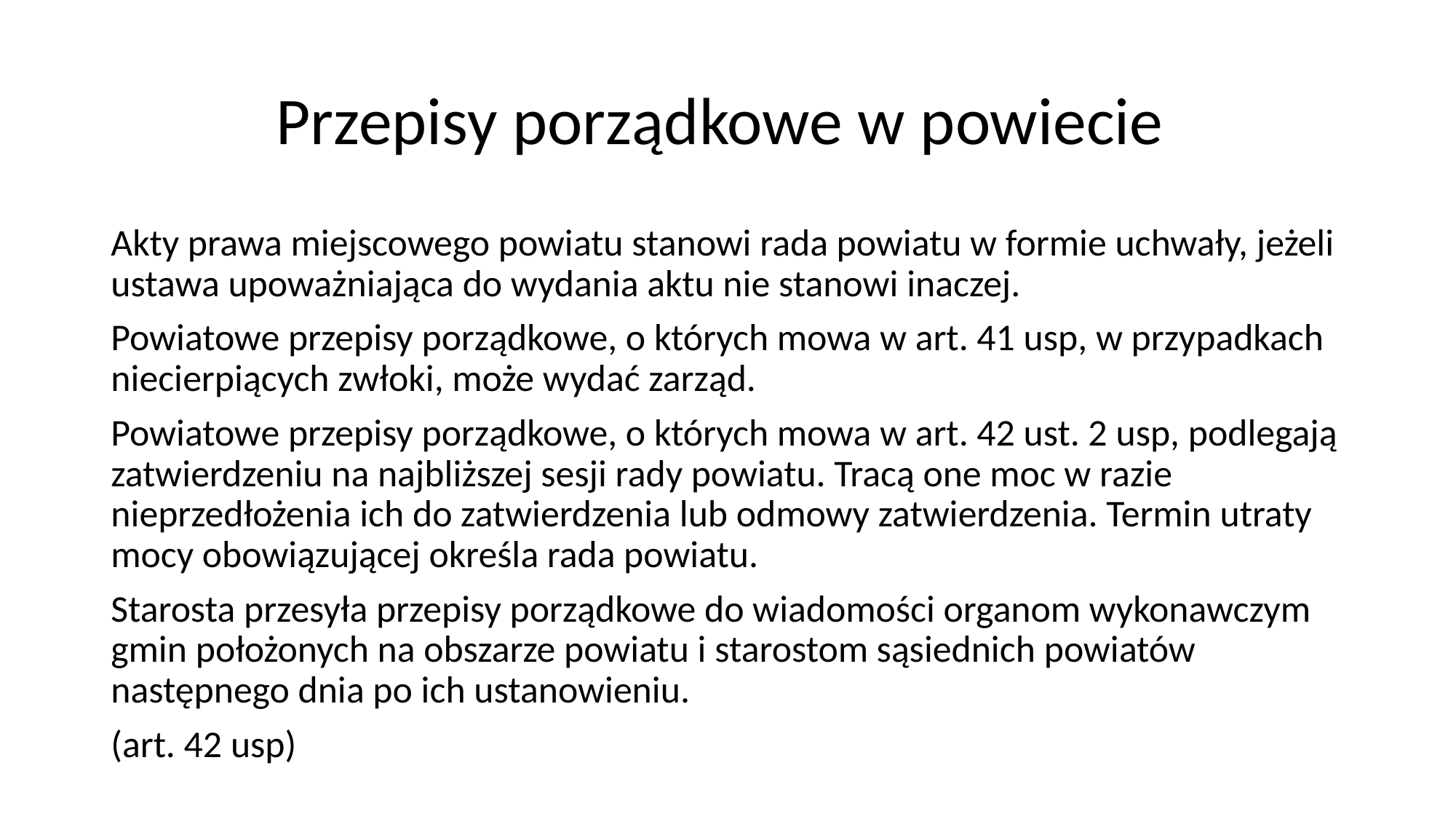

# Przepisy porządkowe w powiecie
Akty prawa miejscowego powiatu stanowi rada powiatu w formie uchwały, jeżeli ustawa upoważniająca do wydania aktu nie stanowi inaczej.
Powiatowe przepisy porządkowe, o których mowa w art. 41 usp, w przypadkach niecierpiących zwłoki, może wydać zarząd.
Powiatowe przepisy porządkowe, o których mowa w art. 42 ust. 2 usp, podlegają zatwierdzeniu na najbliższej sesji rady powiatu. Tracą one moc w razie nieprzedłożenia ich do zatwierdzenia lub odmowy zatwierdzenia. Termin utraty mocy obowiązującej określa rada powiatu.
Starosta przesyła przepisy porządkowe do wiadomości organom wykonawczym gmin położonych na obszarze powiatu i starostom sąsiednich powiatów następnego dnia po ich ustanowieniu.
(art. 42 usp)